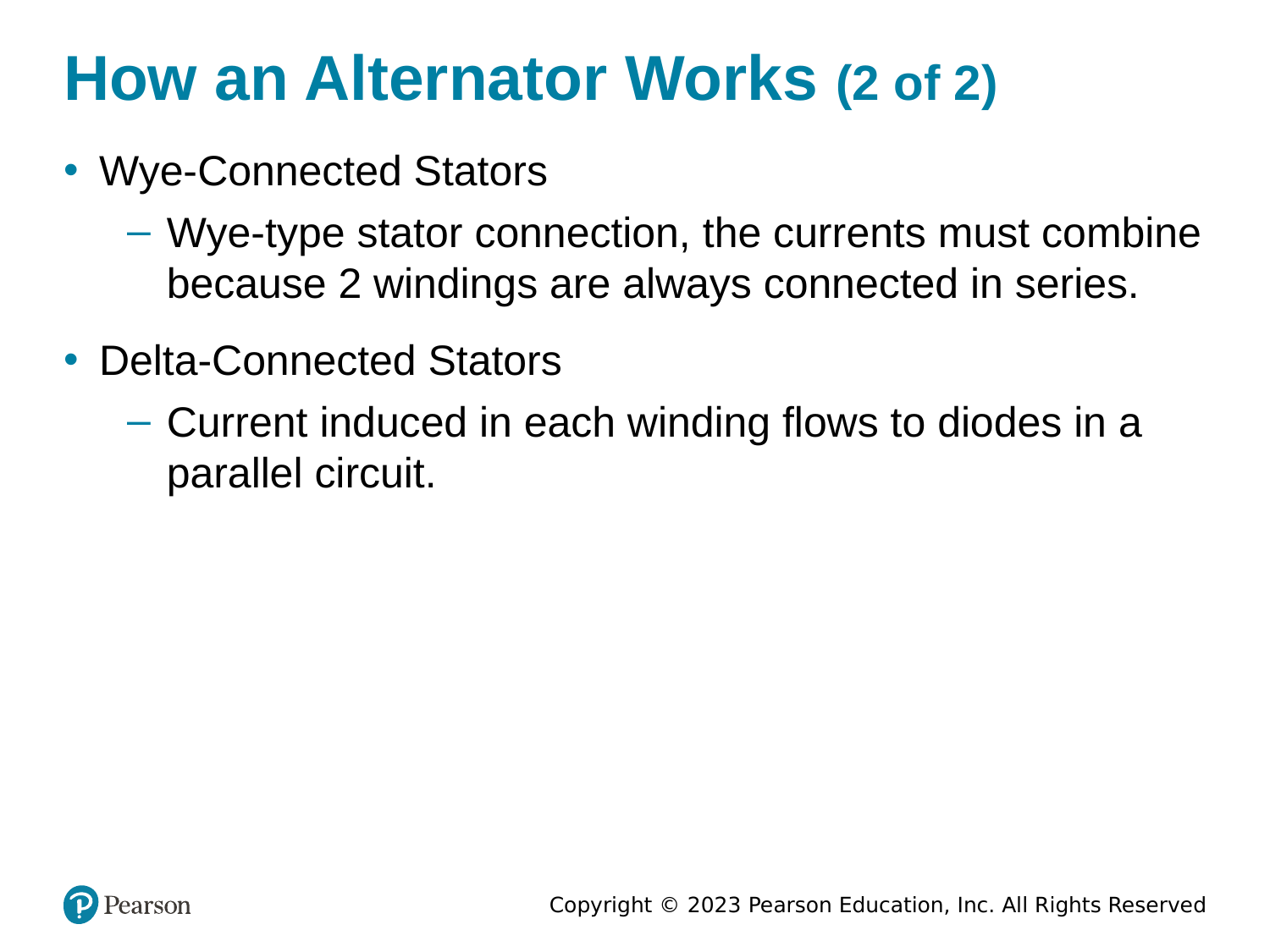

# How an Alternator Works (2 of 2)
Wye-Connected Stators
Wye-type stator connection, the currents must combine because 2 windings are always connected in series.
Delta-Connected Stators
Current induced in each winding flows to diodes in a parallel circuit.